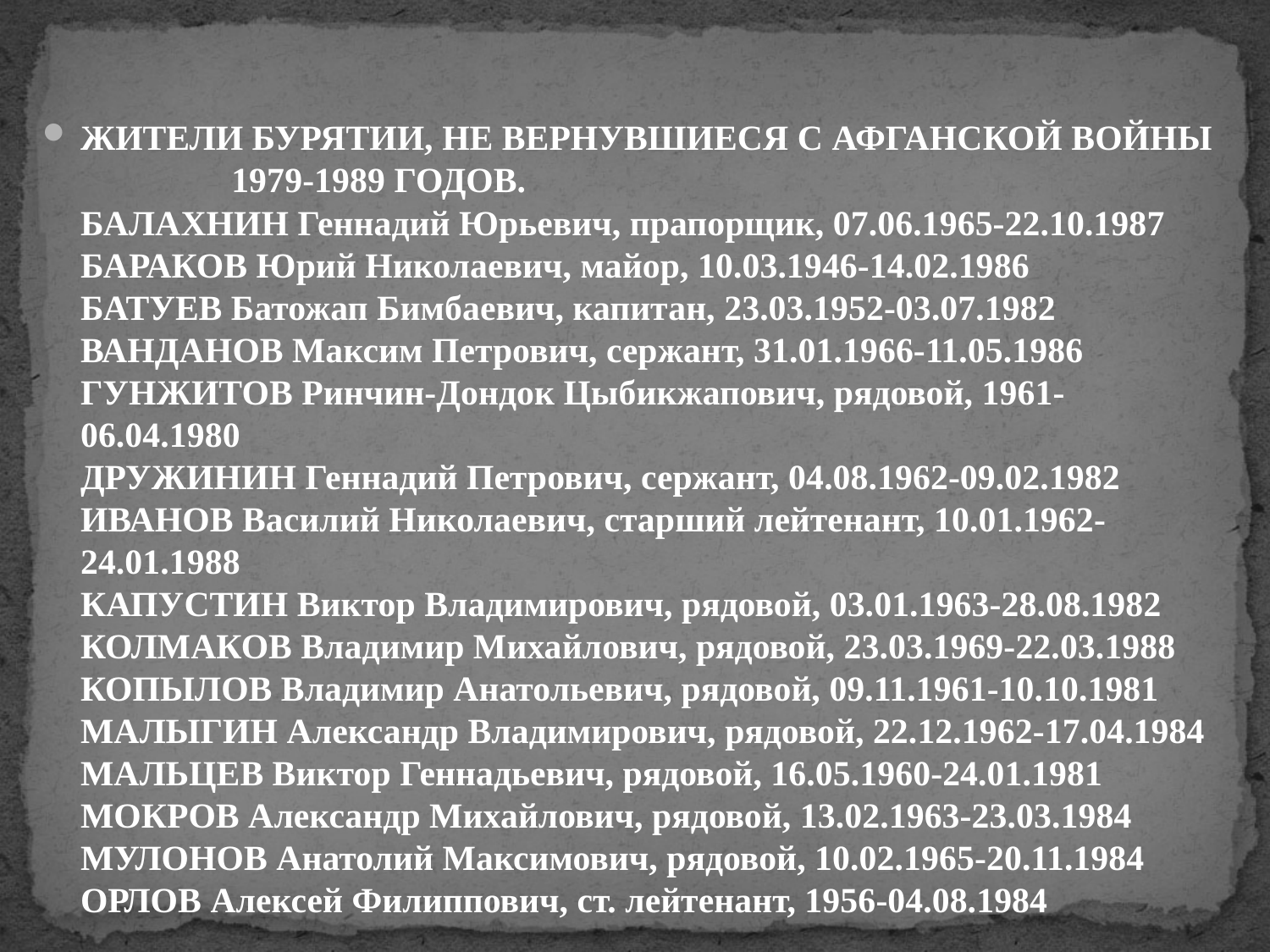

ЖИТЕЛИ БУРЯТИИ, НЕ ВЕРНУВШИЕСЯ С АФГАНСКОЙ ВОЙНЫ                   1979-1989 ГОДОВ.
БАЛАХНИН Геннадий Юрьевич, прапорщик, 07.06.1965-22.10.1987
БАРАКОВ Юрий Николаевич, майор, 10.03.1946-14.02.1986
БАТУЕВ Батожап Бимбаевич, капитан, 23.03.1952-03.07.1982
ВАНДАНОВ Максим Петрович, сержант, 31.01.1966-11.05.1986
ГУНЖИТОВ Ринчин-Дондок Цыбикжапович, рядовой, 1961-06.04.1980
ДРУЖИНИН Геннадий Петрович, сержант, 04.08.1962-09.02.1982
ИВАНОВ Василий Николаевич, старший лейтенант, 10.01.1962-24.01.1988
КАПУСТИН Виктор Владимирович, рядовой, 03.01.1963-28.08.1982
КОЛМАКОВ Владимир Михайлович, рядовой, 23.03.1969-22.03.1988
КОПЫЛОВ Владимир Анатольевич, рядовой, 09.11.1961-10.10.1981
МАЛЫГИН Александр Владимирович, рядовой, 22.12.1962-17.04.1984
МАЛЬЦЕВ Виктор Геннадьевич, рядовой, 16.05.1960-24.01.1981
МОКРОВ Александр Михайлович, рядовой, 13.02.1963-23.03.1984
МУЛОНОВ Анатолий Максимович, рядовой, 10.02.1965-20.11.1984
ОРЛОВ Алексей Филиппович, ст. лейтенант, 1956-04.08.1984